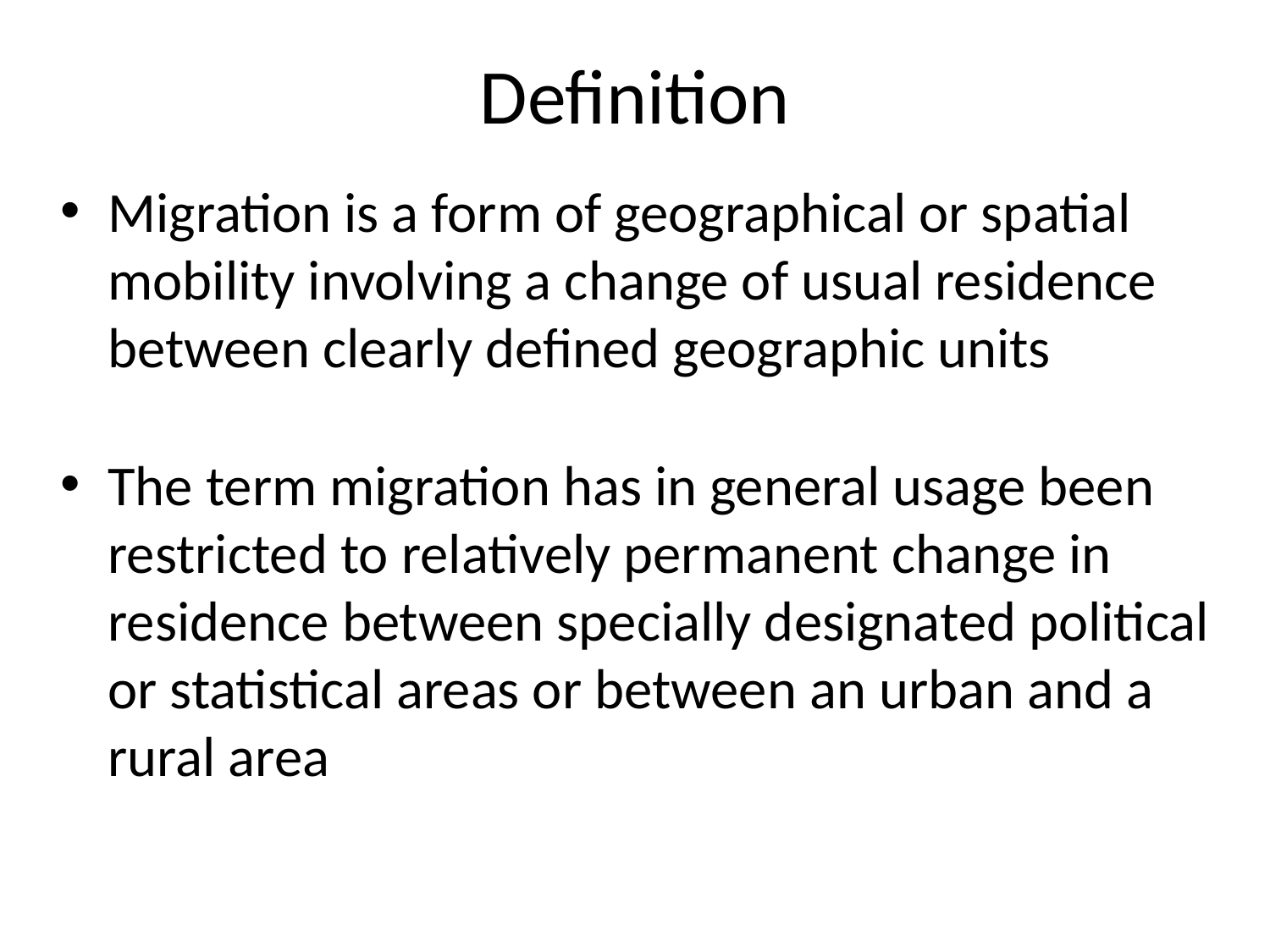

# Definition
Migration is a form of geographical or spatial mobility involving a change of usual residence between clearly defined geographic units

The term migration has in general usage been restricted to relatively permanent change in residence between specially designated political or statistical areas or between an urban and a rural area